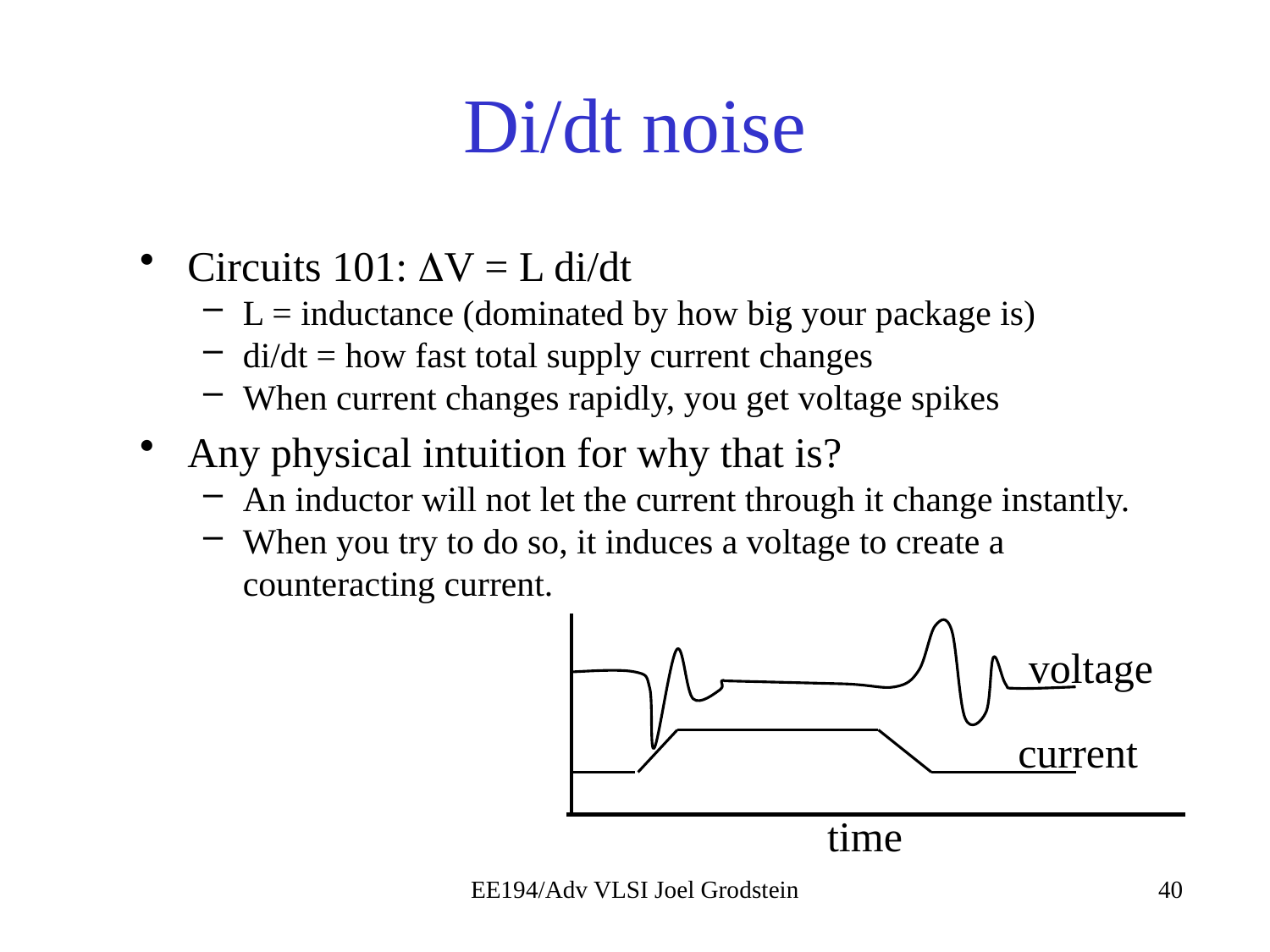

# Di/dt noise
Circuits 101: ΔV = L di/dt
L = inductance (dominated by how big your package is)
di/dt = how fast total supply current changes
When current changes rapidly, you get voltage spikes
Any physical intuition for why that is?
An inductor will not let the current through it change instantly.
When you try to do so, it induces a voltage to create a counteracting current.

voltage
current
time
EE194/Adv VLSI Joel Grodstein